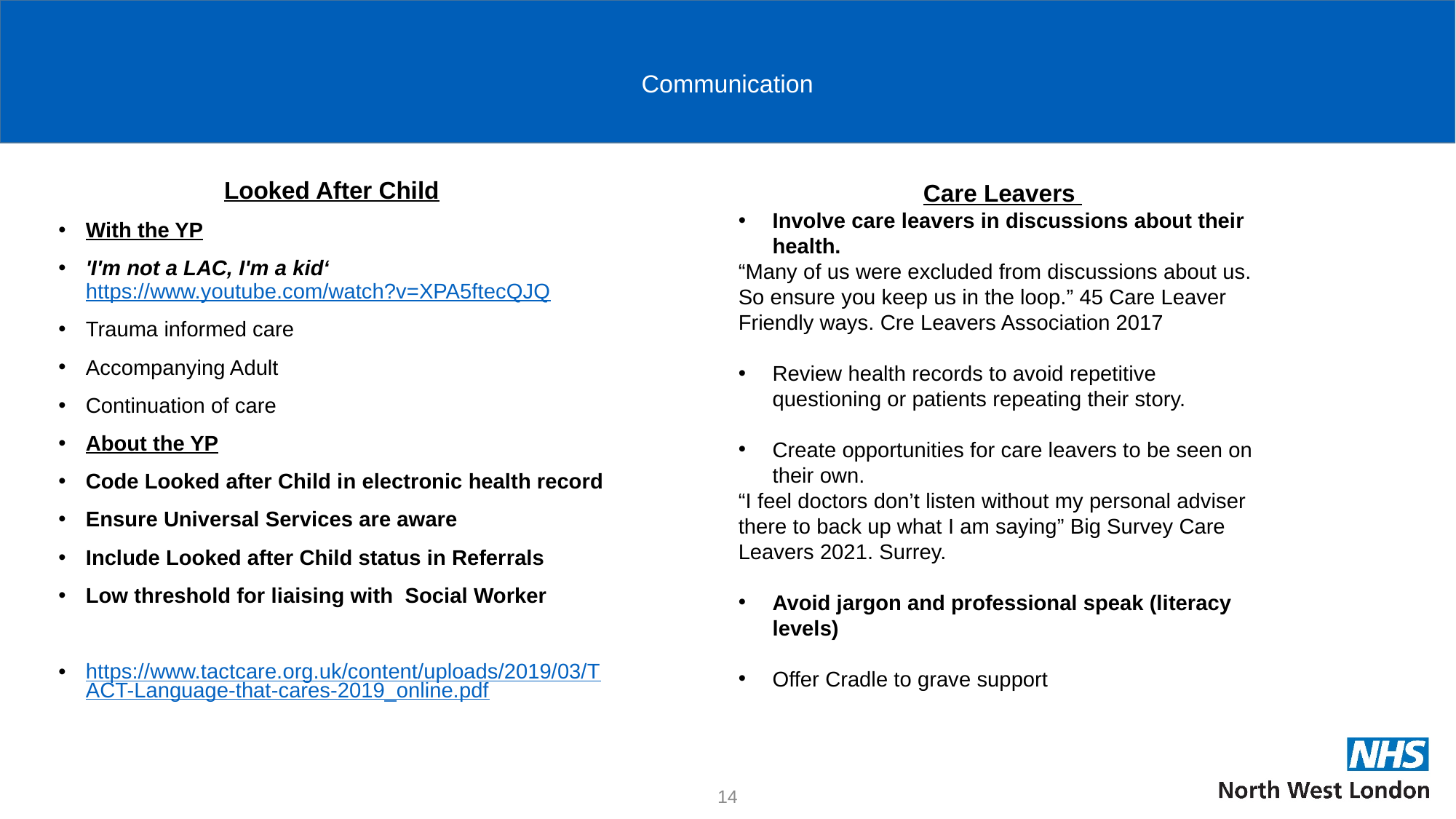

# Communication
Looked After Child
With the YP
'I'm not a LAC, I'm a kid‘  https://www.youtube.com/watch?v=XPA5ftecQJQ
Trauma informed care
Accompanying Adult
Continuation of care
About the YP
Code Looked after Child in electronic health record
Ensure Universal Services are aware
Include Looked after Child status in Referrals
Low threshold for liaising with  Social Worker

https://www.tactcare.org.uk/content/uploads/2019/03/TACT-Language-that-cares-2019_online.pdf

Care Leavers
Involve care leavers in discussions about their health.
“Many of us were excluded from discussions about us. So ensure you keep us in the loop.” 45 Care Leaver Friendly ways. Cre Leavers Association 2017

Review health records to avoid repetitive questioning or patients repeating their story.

Create opportunities for care leavers to be seen on their own.
“I feel doctors don’t listen without my personal adviser there to back up what I am saying” Big Survey Care Leavers 2021. Surrey.

Avoid jargon and professional speak (literacy levels)

Offer Cradle to grave support
14